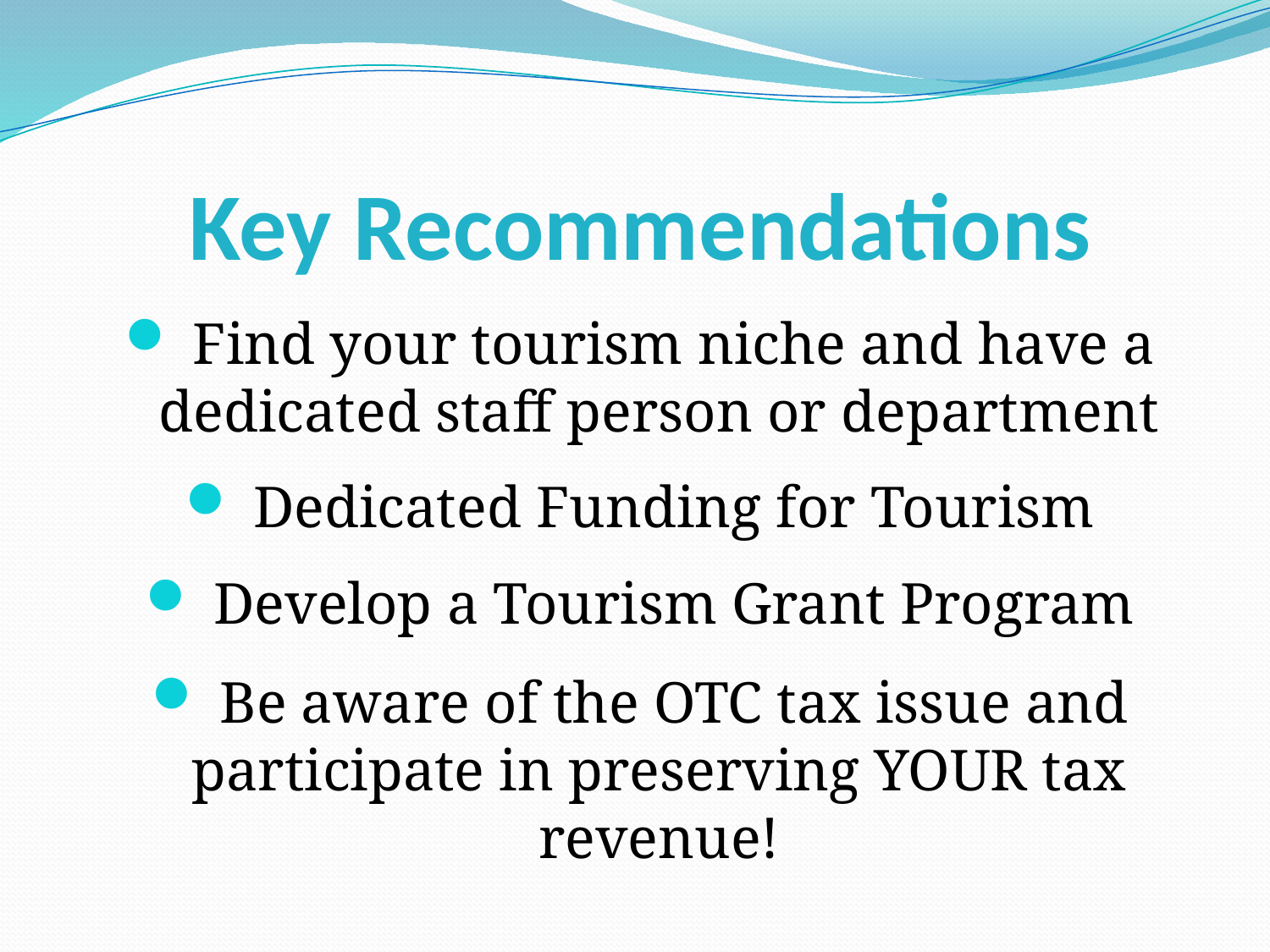

Key Recommendations

 Find your tourism niche and have a dedicated staff person or department

 Dedicated Funding for Tourism

 Develop a Tourism Grant Program

 Be aware of the OTC tax issue and participate in preserving YOUR tax revenue!